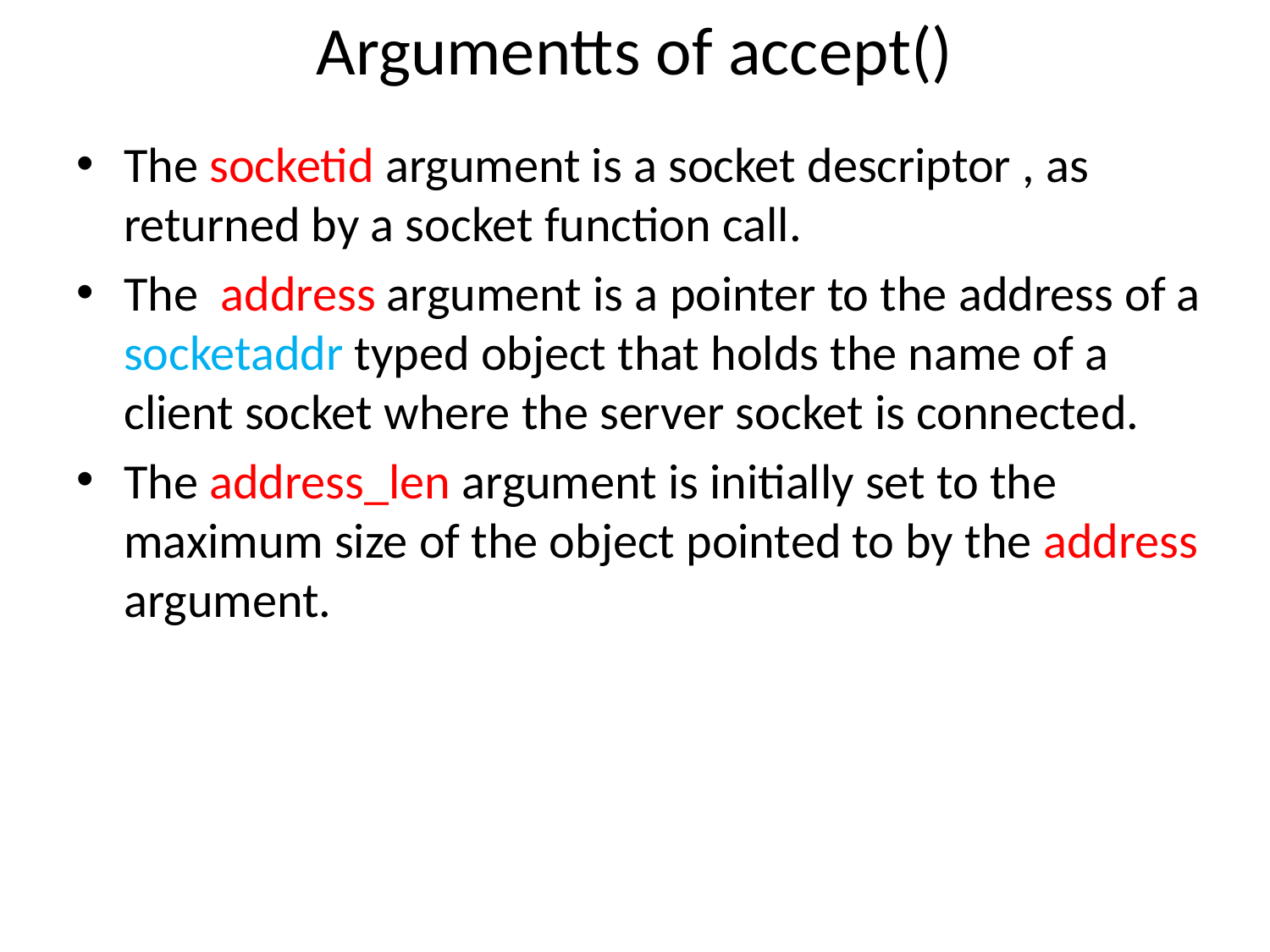

# Argumentts of accept()
The socketid argument is a socket descriptor , as returned by a socket function call.
The  address argument is a pointer to the address of a socketaddr typed object that holds the name of a client socket where the server socket is connected.
The address_len argument is initially set to the maximum size of the object pointed to by the address argument.